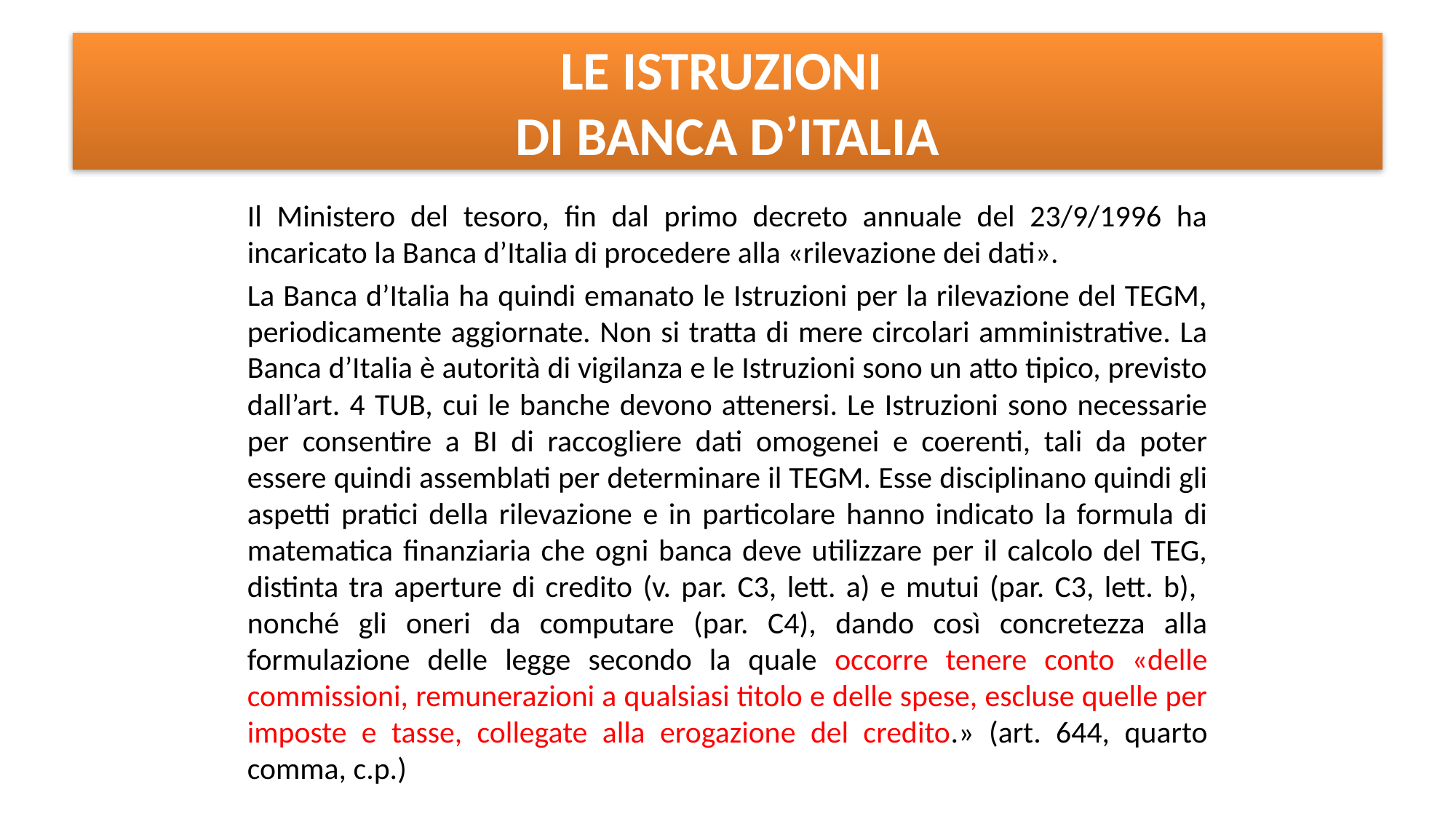

# LE ISTRUZIONI DI BANCA D’ITALIA
Il Ministero del tesoro, fin dal primo decreto annuale del 23/9/1996 ha incaricato la Banca d’Italia di procedere alla «rilevazione dei dati».
La Banca d’Italia ha quindi emanato le Istruzioni per la rilevazione del TEGM, periodicamente aggiornate. Non si tratta di mere circolari amministrative. La Banca d’Italia è autorità di vigilanza e le Istruzioni sono un atto tipico, previsto dall’art. 4 TUB, cui le banche devono attenersi. Le Istruzioni sono necessarie per consentire a BI di raccogliere dati omogenei e coerenti, tali da poter essere quindi assemblati per determinare il TEGM. Esse disciplinano quindi gli aspetti pratici della rilevazione e in particolare hanno indicato la formula di matematica finanziaria che ogni banca deve utilizzare per il calcolo del TEG, distinta tra aperture di credito (v. par. C3, lett. a) e mutui (par. C3, lett. b),  nonché gli oneri da computare (par. C4), dando così concretezza alla formulazione delle legge secondo la quale occorre tenere conto «delle commissioni, remunerazioni a qualsiasi titolo e delle spese, escluse quelle per imposte e tasse, collegate alla erogazione del credito.» (art. 644, quarto comma, c.p.)